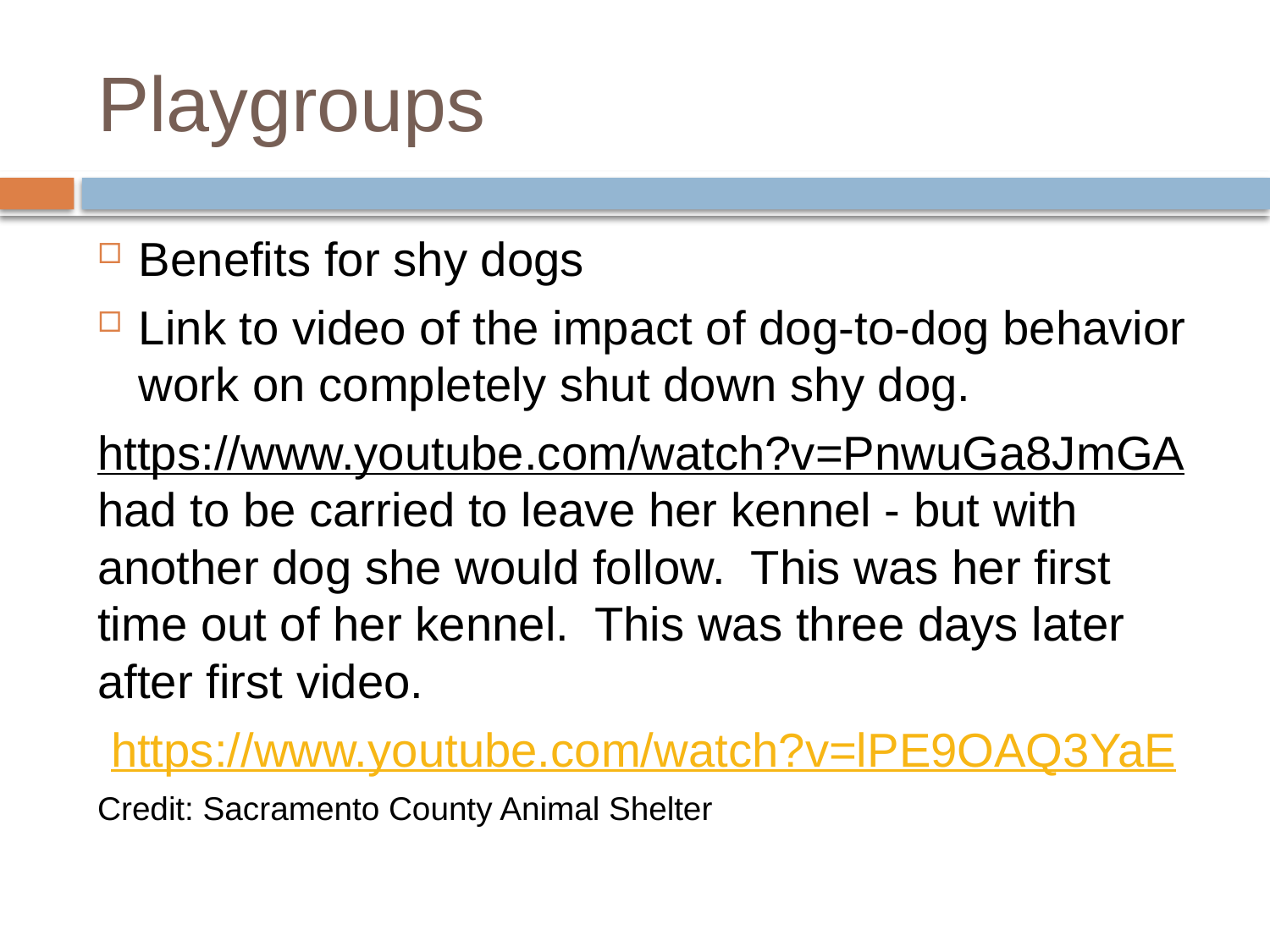

# Playgroups
Benefits for shy dogs
Link to video of the impact of dog-to-dog behavior work on completely shut down shy dog.
https://www.youtube.com/watch?v=PnwuGa8JmGA  had to be carried to leave her kennel - but with another dog she would follow.  This was her first time out of her kennel.  This was three days later after first video.
 https://www.youtube.com/watch?v=lPE9OAQ3YaE
Credit: Sacramento County Animal Shelter